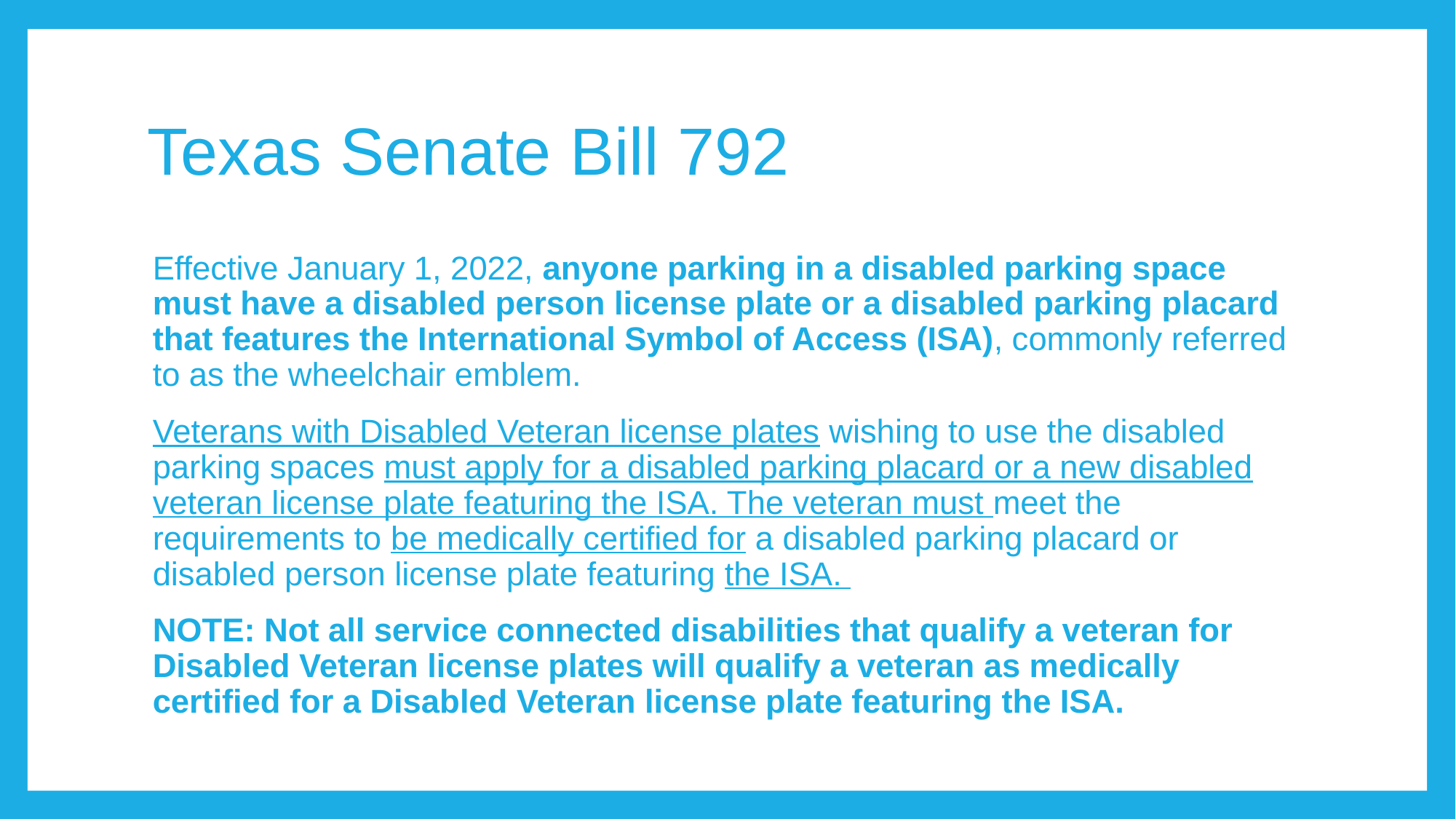

# Texas Senate Bill 792
Effective January 1, 2022, anyone parking in a disabled parking space must have a disabled person license plate or a disabled parking placard that features the International Symbol of Access (ISA), commonly referred to as the wheelchair emblem.
Veterans with Disabled Veteran license plates wishing to use the disabled parking spaces must apply for a disabled parking placard or a new disabled veteran license plate featuring the ISA. The veteran must meet the requirements to be medically certified for a disabled parking placard or disabled person license plate featuring the ISA.
NOTE: Not all service connected disabilities that qualify a veteran for Disabled Veteran license plates will qualify a veteran as medically certified for a Disabled Veteran license plate featuring the ISA.